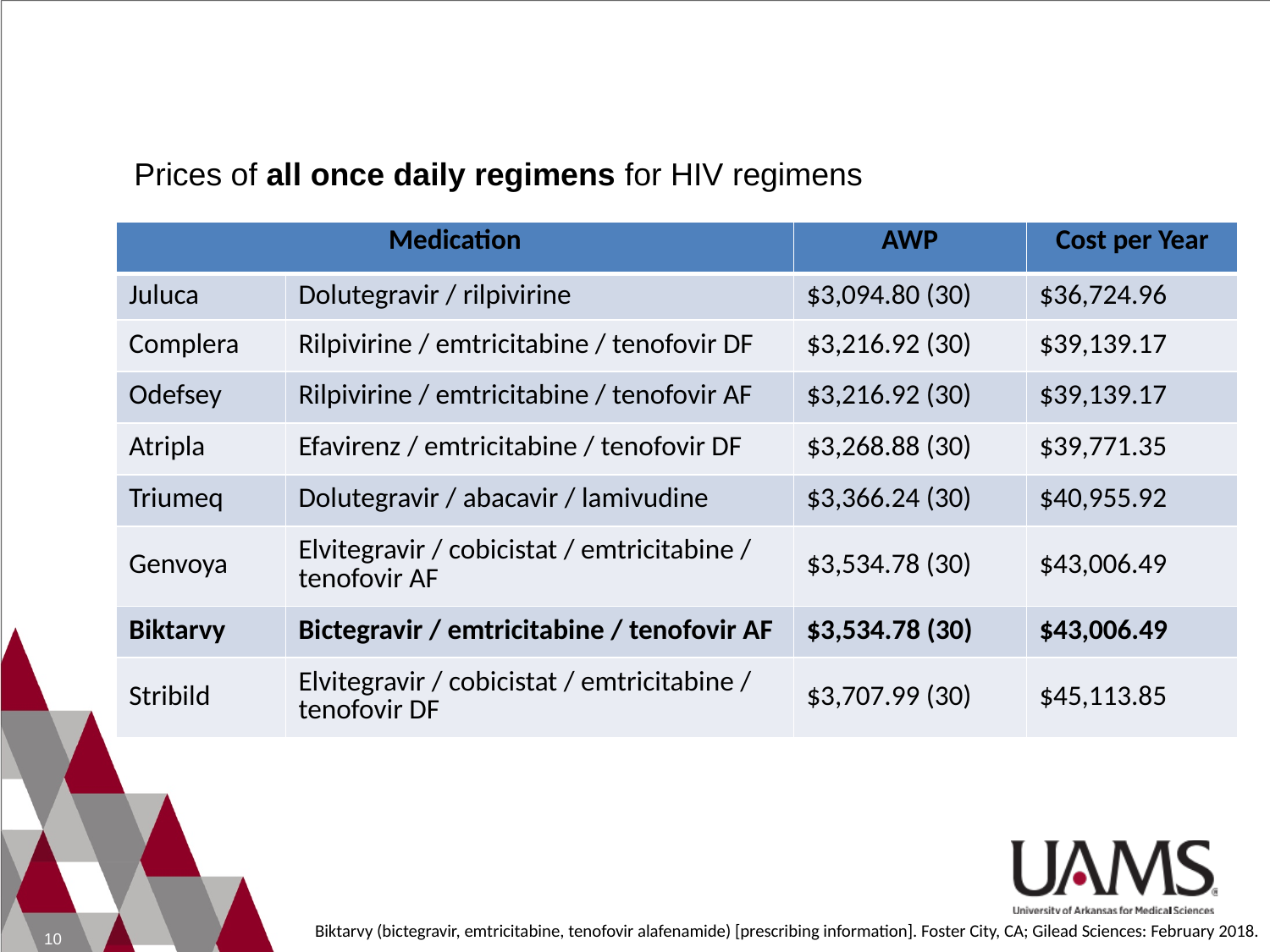

Prices of all once daily regimens for HIV regimens
| Medication |  | AWP | Cost per Year |
| --- | --- | --- | --- |
| Juluca | Dolutegravir / rilpivirine | $3,094.80 (30) | $36,724.96 |
| Complera | Rilpivirine / emtricitabine / tenofovir DF | $3,216.92 (30) | $39,139.17 |
| Odefsey | Rilpivirine / emtricitabine / tenofovir AF | $3,216.92 (30) | $39,139.17 |
| Atripla | Efavirenz / emtricitabine / tenofovir DF | $3,268.88 (30) | $39,771.35 |
| Triumeq | Dolutegravir / abacavir / lamivudine | $3,366.24 (30) | $40,955.92 |
| Genvoya | Elvitegravir / cobicistat / emtricitabine / tenofovir AF | $3,534.78 (30) | $43,006.49 |
| Biktarvy | Bictegravir / emtricitabine / tenofovir AF | $3,534.78 (30) | $43,006.49 |
| Stribild | Elvitegravir / cobicistat / emtricitabine / tenofovir DF | $3,707.99 (30) | $45,113.85 |
Biktarvy (bictegravir, emtricitabine, tenofovir alafenamide) [prescribing information]. Foster City, CA; Gilead Sciences: February 2018.